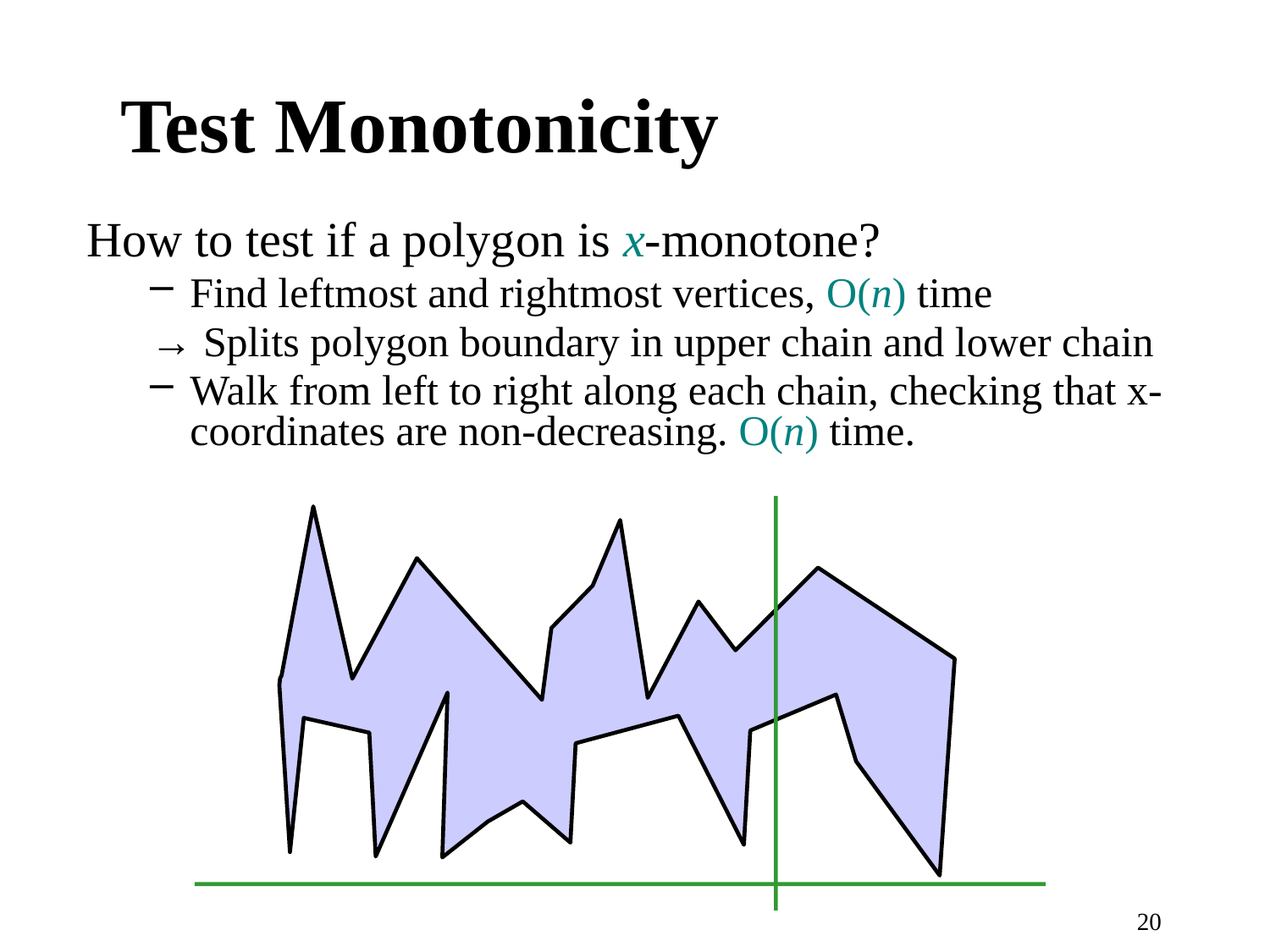

# Test Monotonicity
How to test if a polygon is x-monotone?
Find leftmost and rightmost vertices, O(n) time
→ Splits polygon boundary in upper chain and lower chain
Walk from left to right along each chain, checking that x-coordinates are non-decreasing. O(n) time.

20